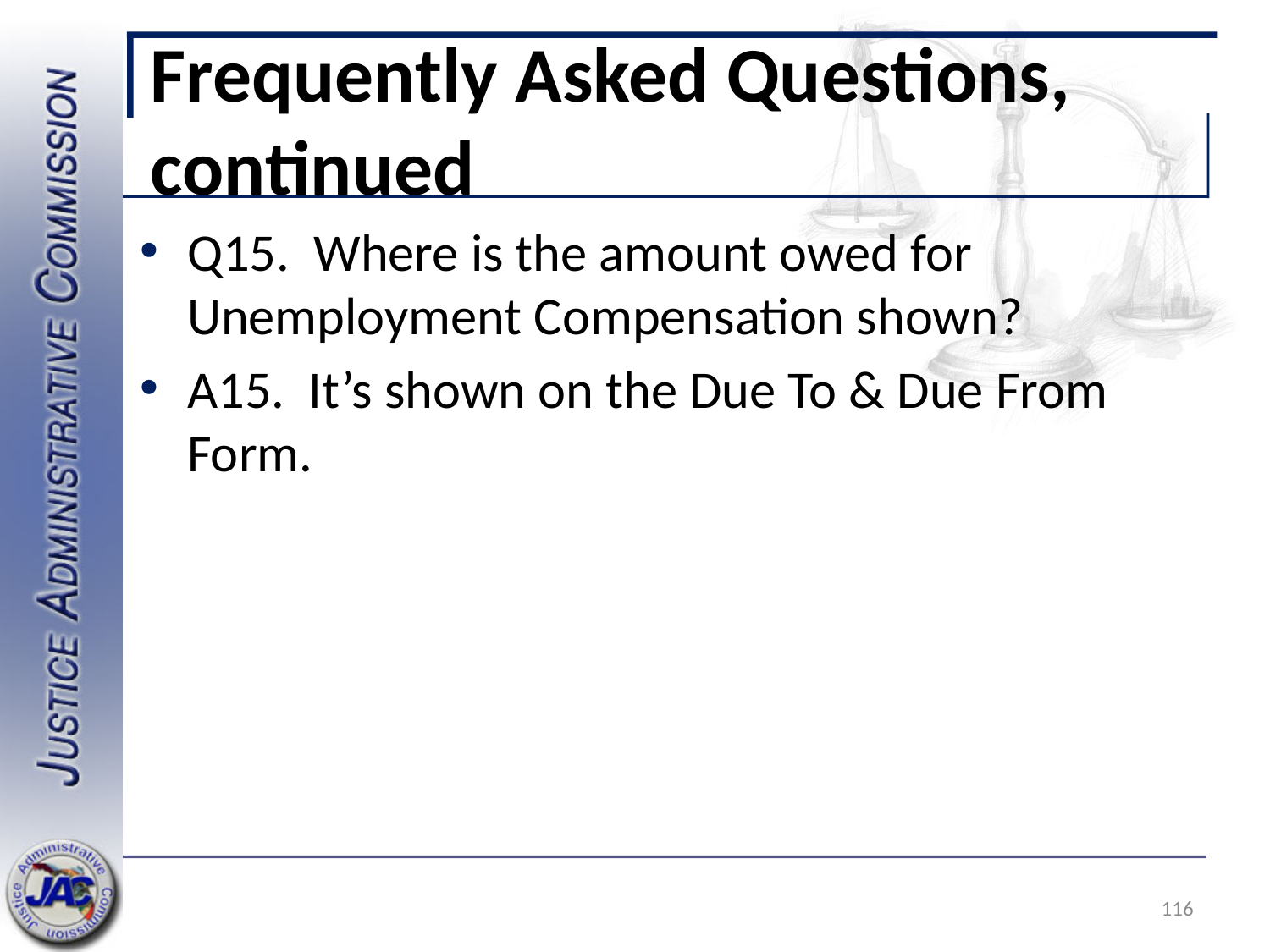

# Frequently Asked Questions, continued
Q15.  Where is the amount owed for Unemployment Compensation shown?
A15.  It’s shown on the Due To & Due From Form.

116